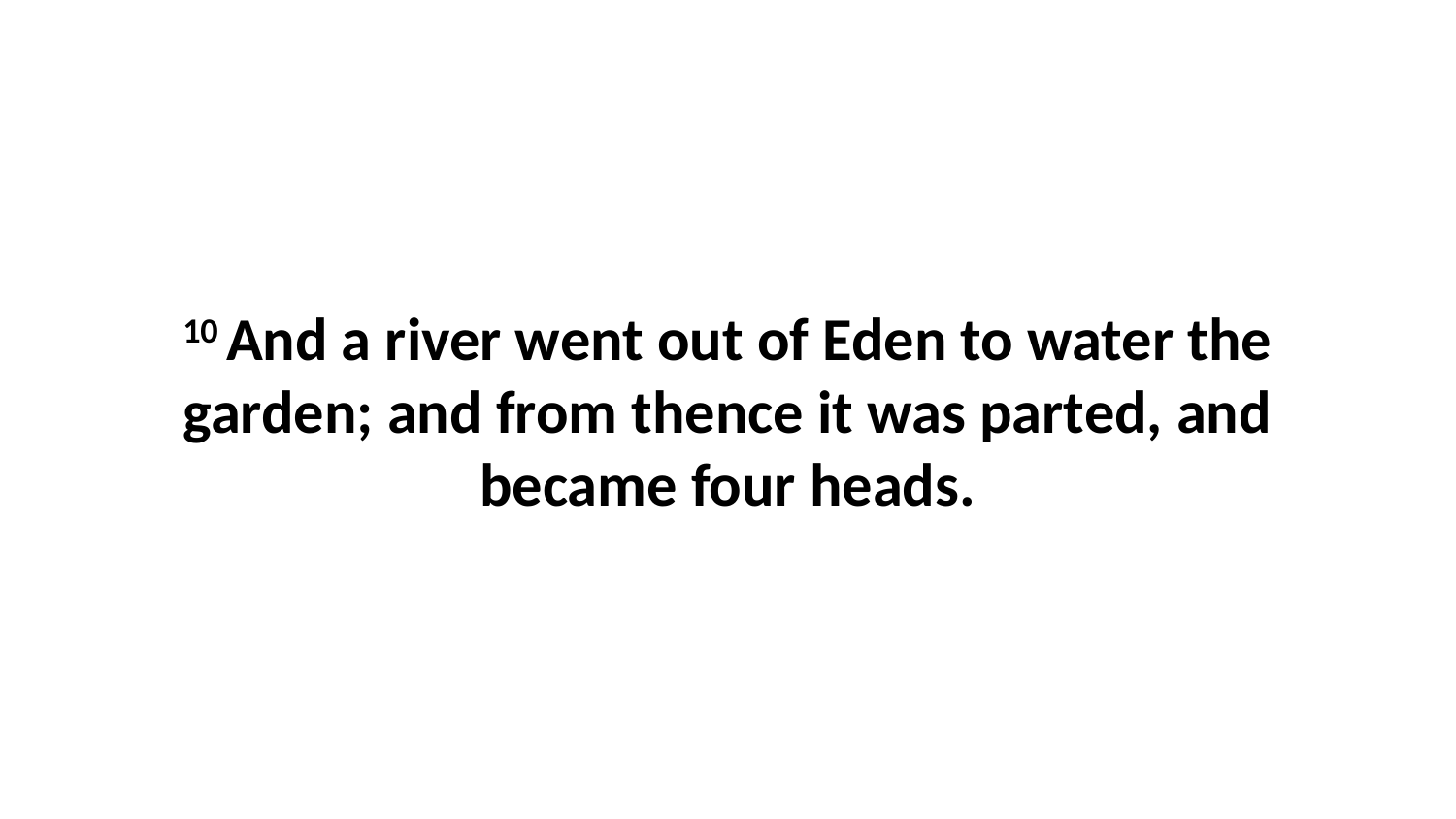

10 And a river went out of Eden to water the garden; and from thence it was parted, and became four heads.